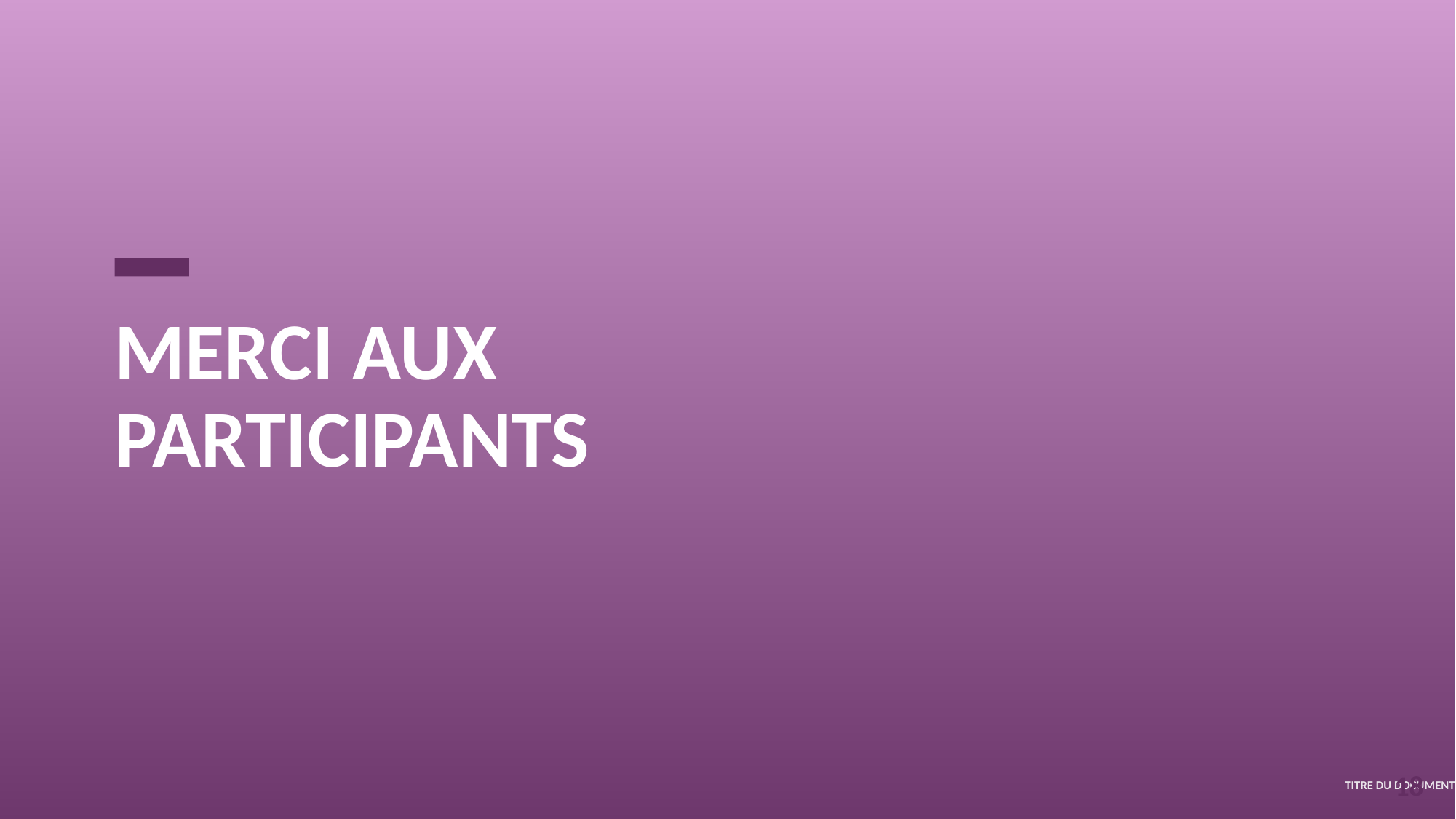

Merci aux participants
Titre du document
18